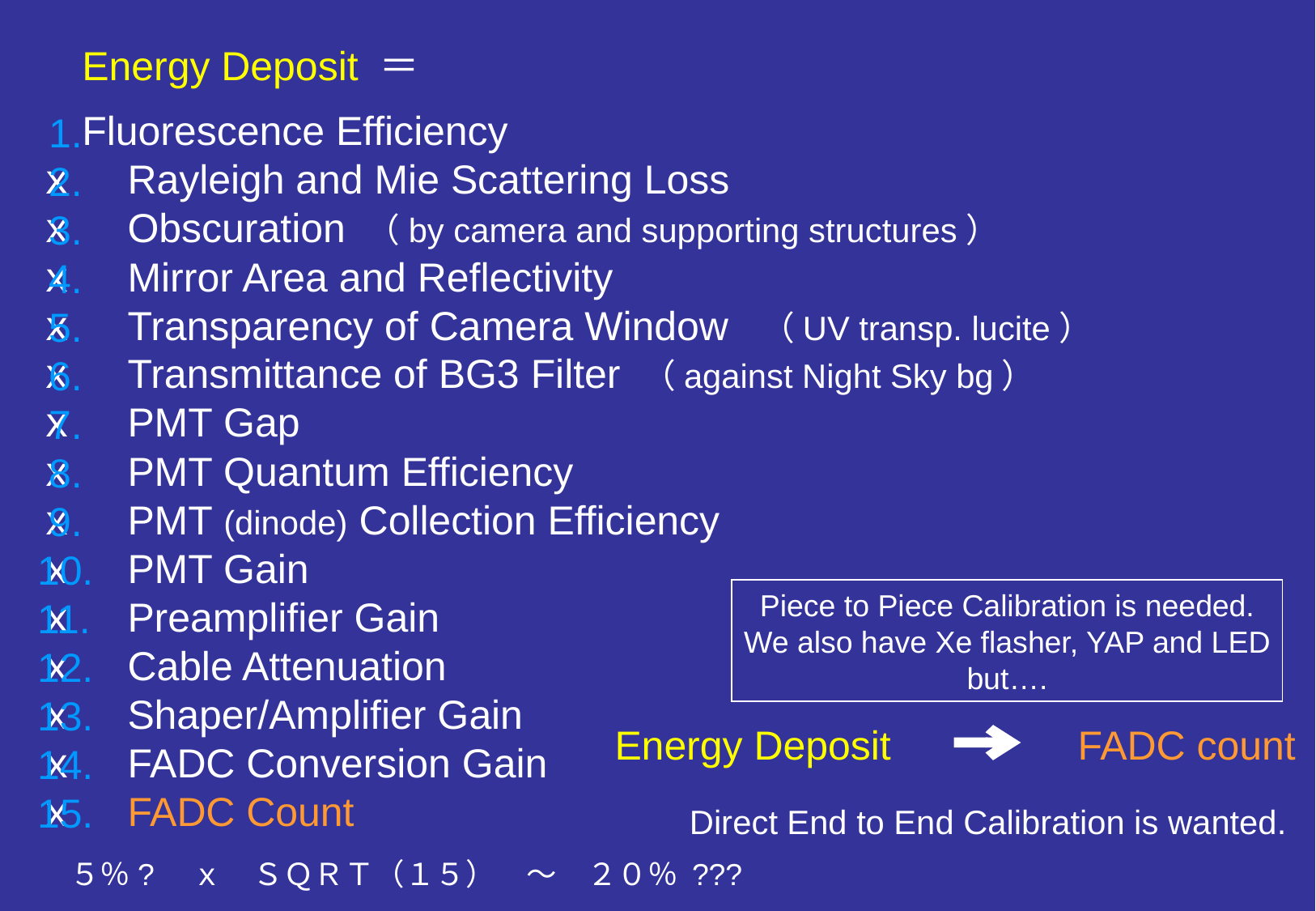

Energy Deposit ＝

    Fluorescence Efficiency
ｘ　Rayleigh and Mie Scattering Loss
ｘ　Obscuration （by camera and supporting structures）
ｘ　Mirror Area and Reflectivity
ｘ　Transparency of Camera Window  （UV transp. lucite）
ｘ　Transmittance of BG3 Filter （against Night Sky bg）
ｘ　PMT Gap
ｘ　PMT Quantum Efficiency
ｘ　PMT (dinode) Collection Efficiency
ｘ　PMT Gain
ｘ　Preamplifier Gain
ｘ　Cable Attenuation
ｘ　Shaper/Amplifier Gain
ｘ　FADC Conversion Gain
ｘ　FADC Count
  1.
  2.
  3.
  4.
  5.
  6.
  7.
  8.
  9.
 10.
 11.
 12.
 13.
 14.
 15.
Piece to Piece Calibration is needed.
We also have Xe flasher, YAP and LED
but….
Energy Deposit　　　　　FADC count

Direct End to End Calibration is wanted.
５％?　ｘ　ＳＱＲＴ（１５）　～　２０％ ???